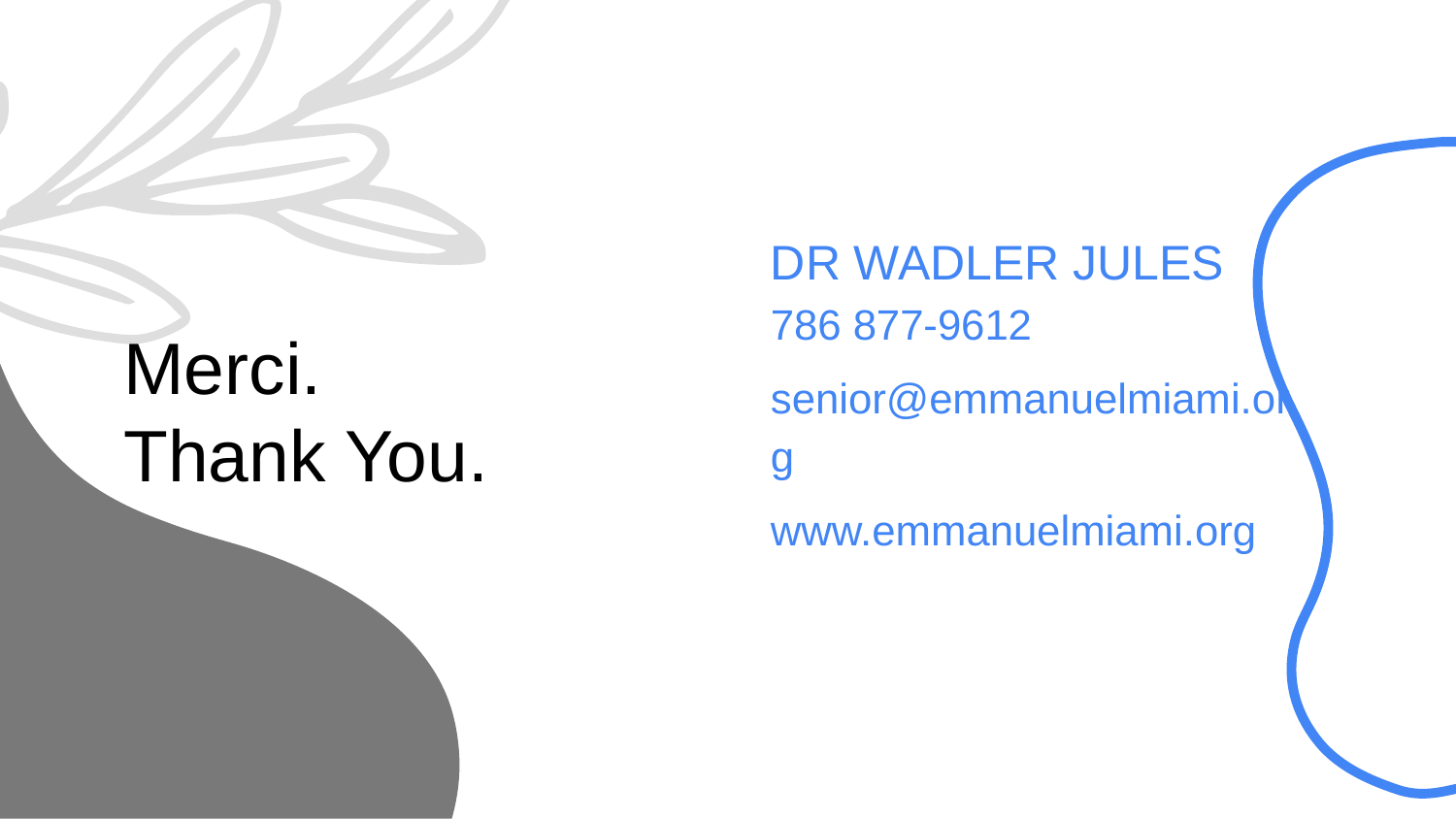

# Merci. Thank You.
Dr wadler jules
786 877-9612
senior@emmanuelmiami.org
www.emmanuelmiami.org